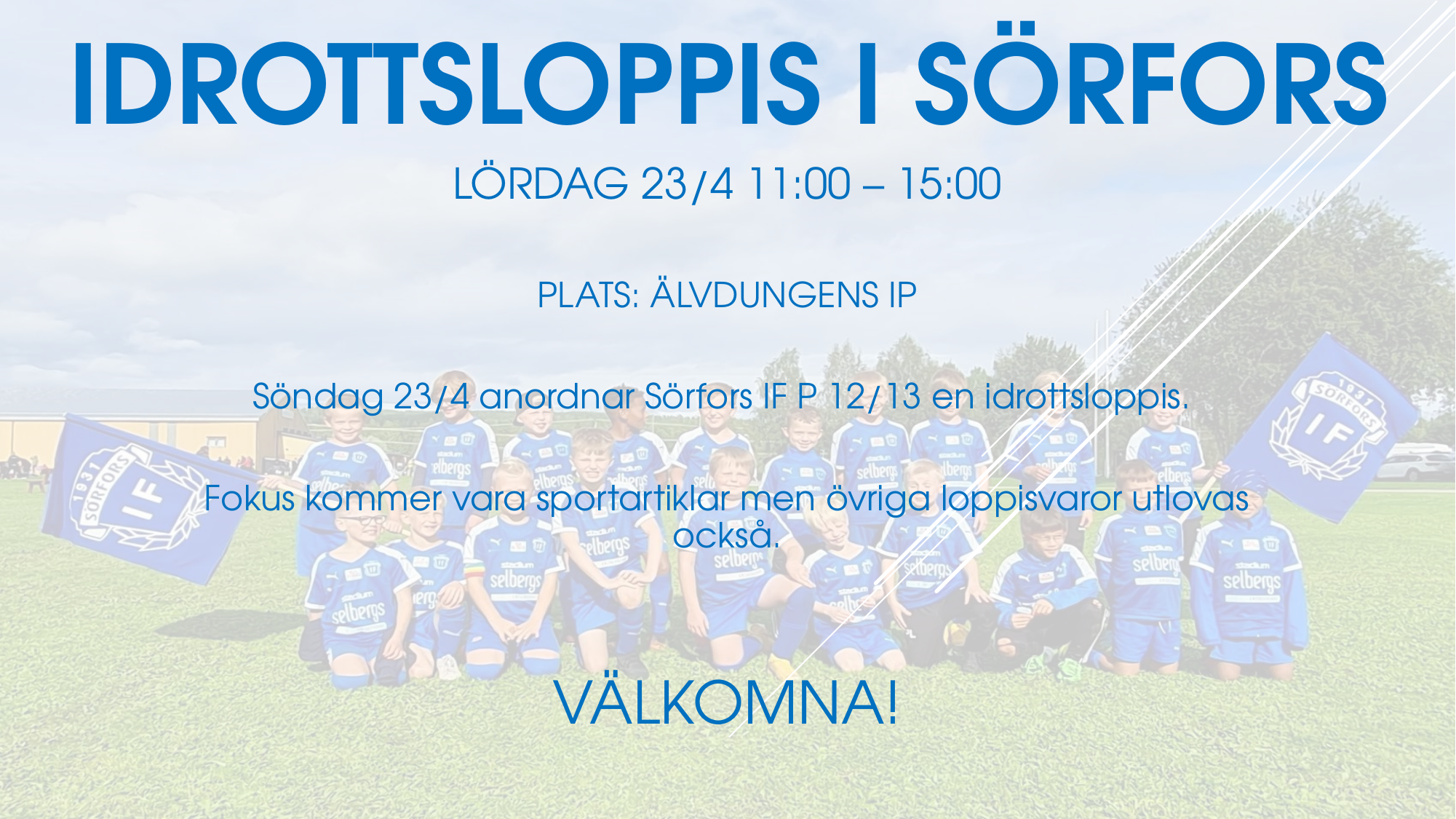

# IDROTTSLOPPIS I SÖRFORS
LÖRDAG 23/4 11:00 – 15:00
PLATS: ÄLVDUNGENS IP

Söndag 23/4 anordnar Sörfors IF P 12/13 en idrottsloppis.

Fokus kommer vara sportartiklar men övriga loppisvaror utlovas också.

VÄLKOMNA!